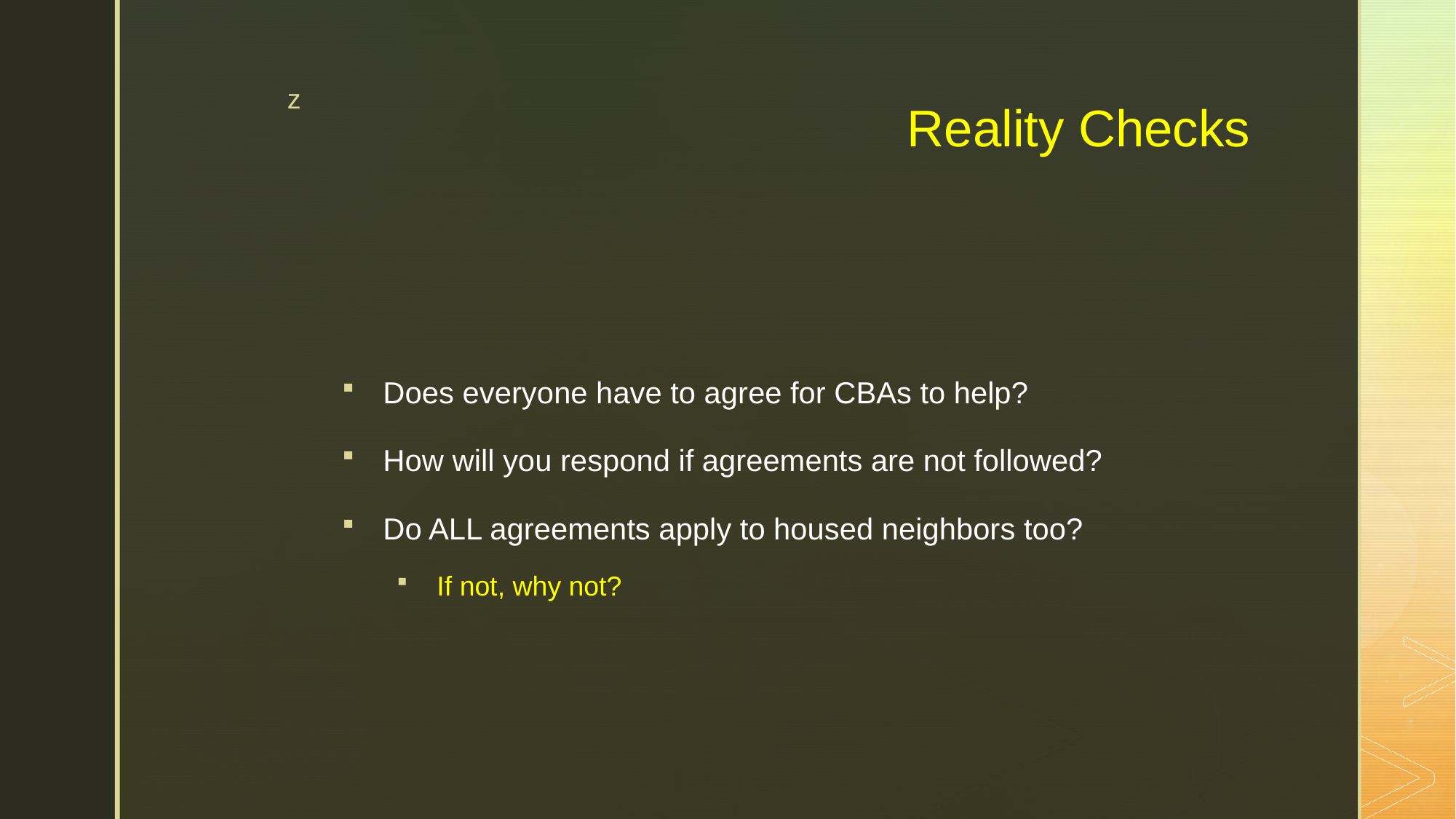

# Reality Checks
Does everyone have to agree for CBAs to help?
How will you respond if agreements are not followed?
Do ALL agreements apply to housed neighbors too?
If not, why not?